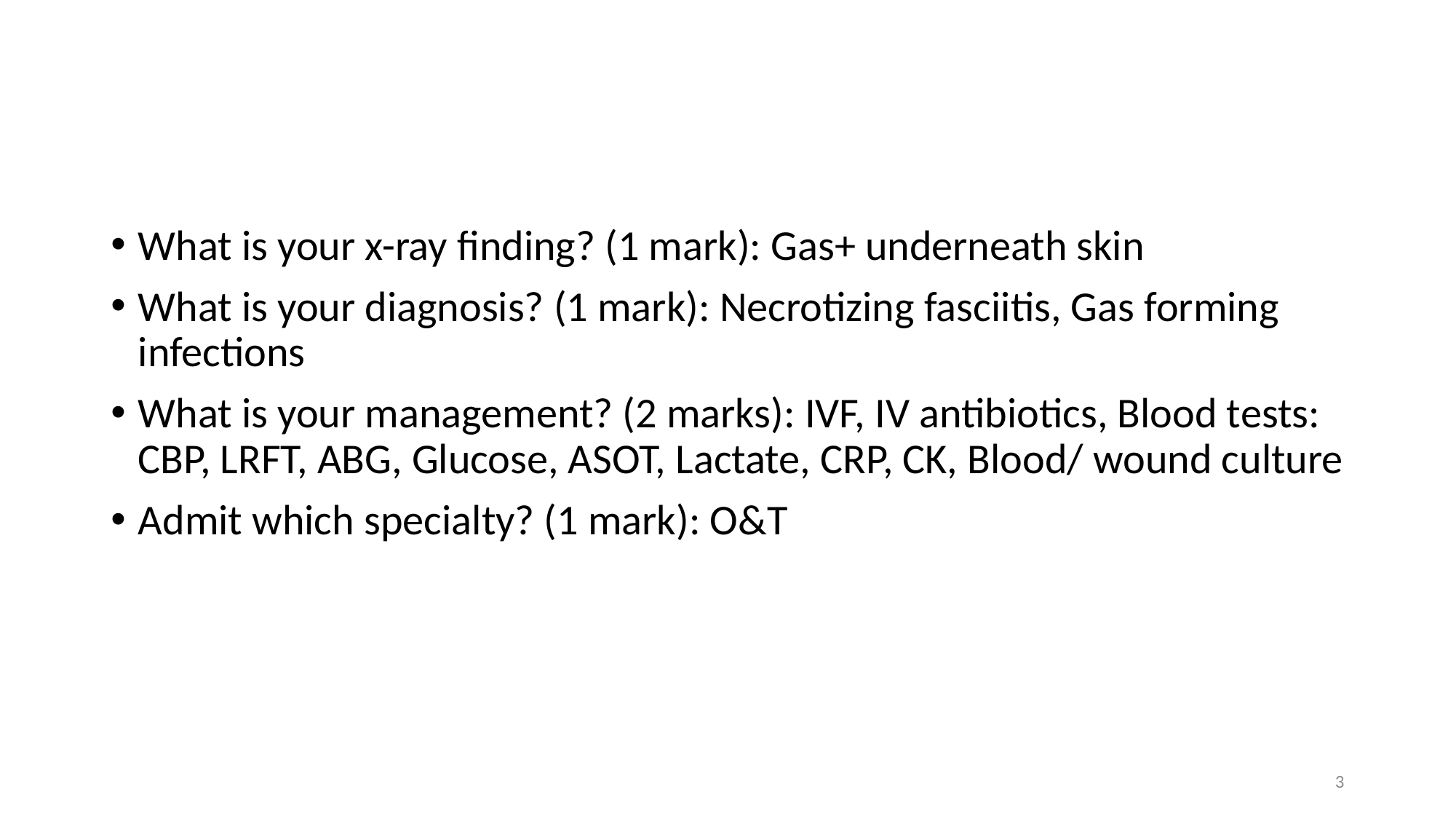

#
What is your x-ray finding? (1 mark): Gas+ underneath skin
What is your diagnosis? (1 mark): Necrotizing fasciitis, Gas forming infections
What is your management? (2 marks): IVF, IV antibiotics, Blood tests: CBP, LRFT, ABG, Glucose, ASOT, Lactate, CRP, CK, Blood/ wound culture
Admit which specialty? (1 mark): O&T
3